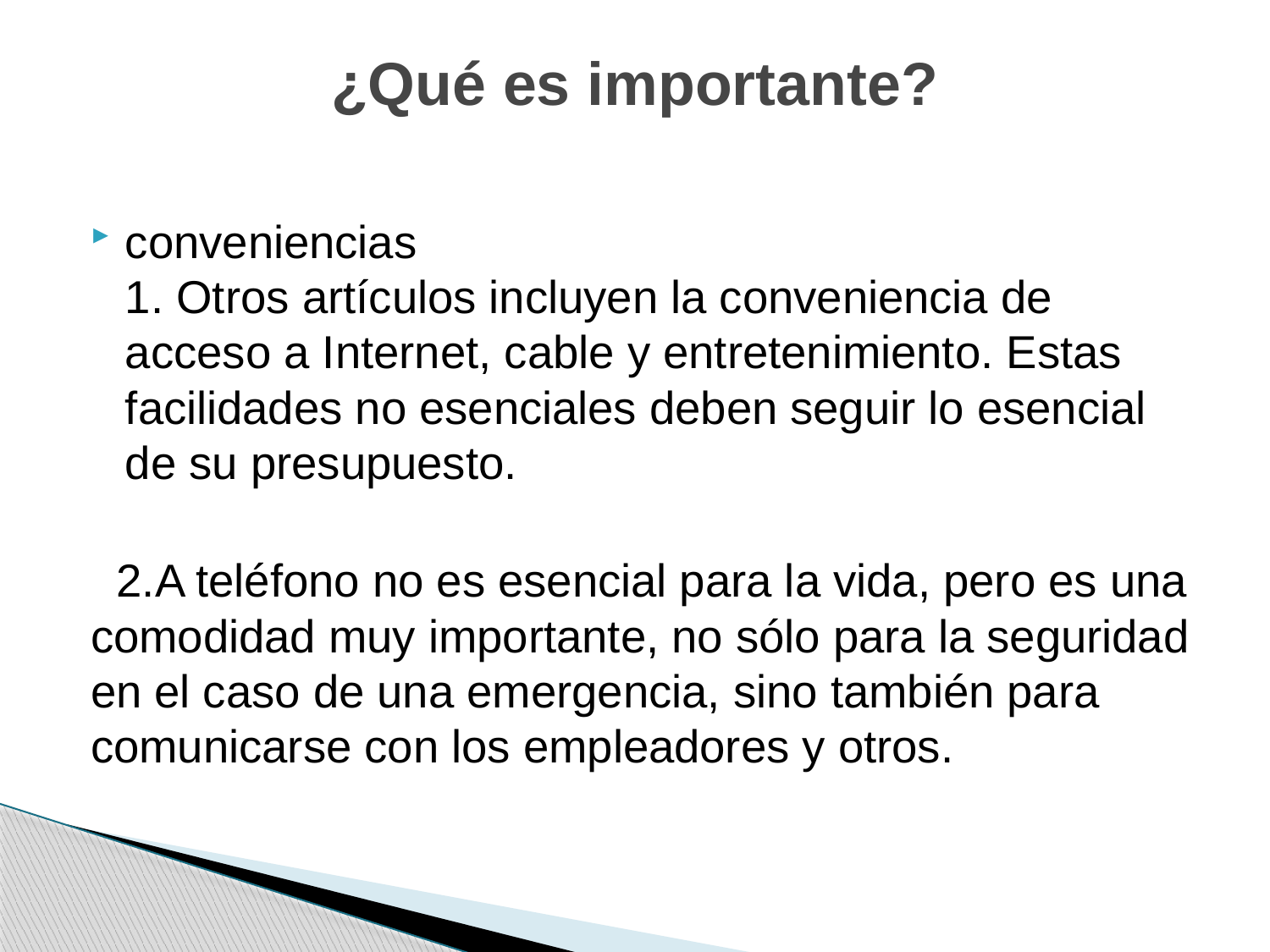

# ¿Qué es importante?
conveniencias
1. Otros artículos incluyen la conveniencia de acceso a Internet, cable y entretenimiento. Estas facilidades no esenciales deben seguir lo esencial de su presupuesto.
  2.A teléfono no es esencial para la vida, pero es una comodidad muy importante, no sólo para la seguridad en el caso de una emergencia, sino también para comunicarse con los empleadores y otros.